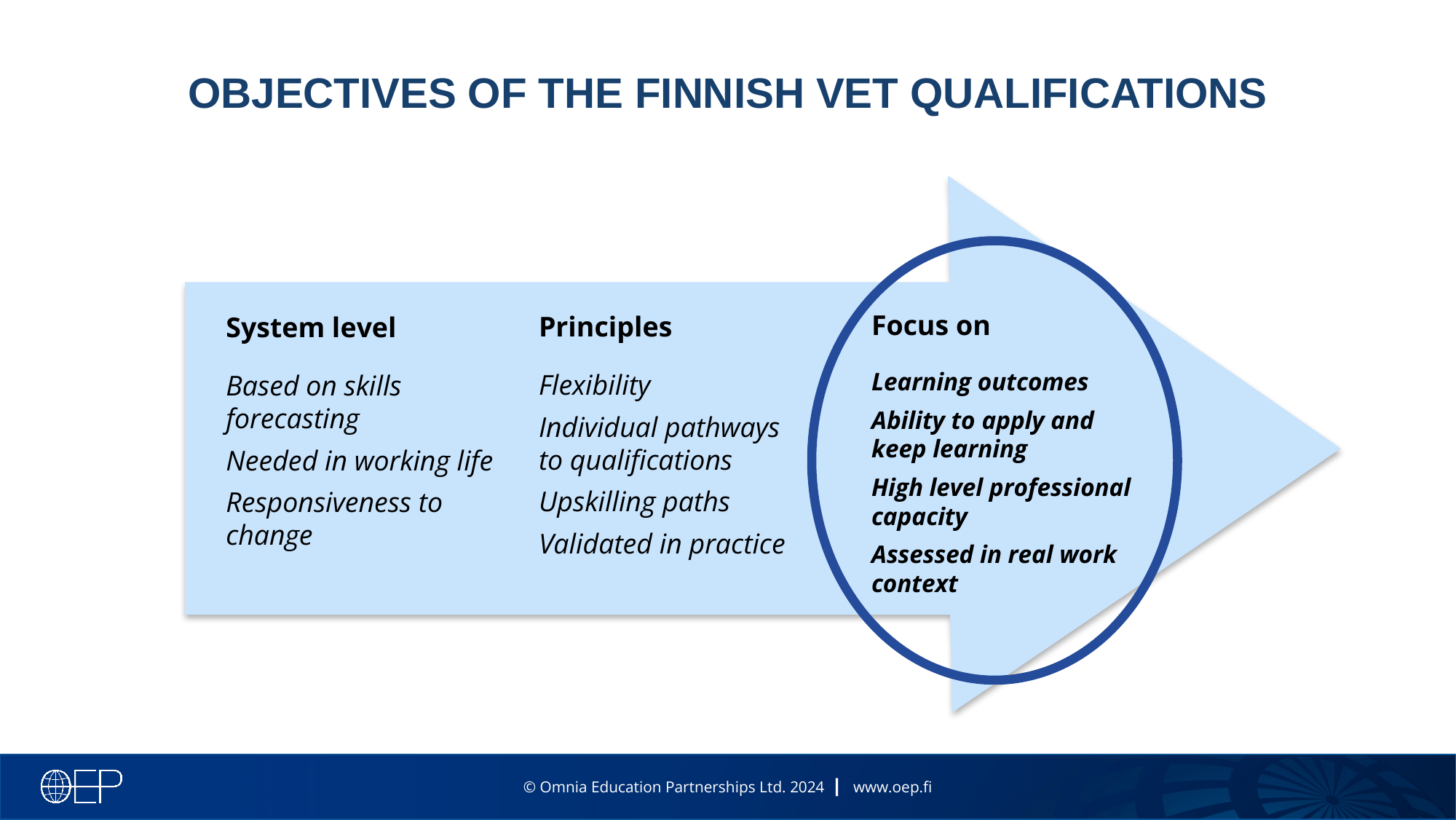

OBJECTIVES OF THE FINNISH VET QUALIFICATIONS

Principles

Flexibility
Individual pathways
to qualifications
Upskilling paths
Validated in practice

System level

Based on skills forecasting
Needed in working life
Responsiveness to change
Focus on

Learning outcomes
Ability to apply and keep learning
High level professional capacity
Assessed in real work context
© Omnia Education Partnerships Ltd. 2024  ┃   www.oep.fi